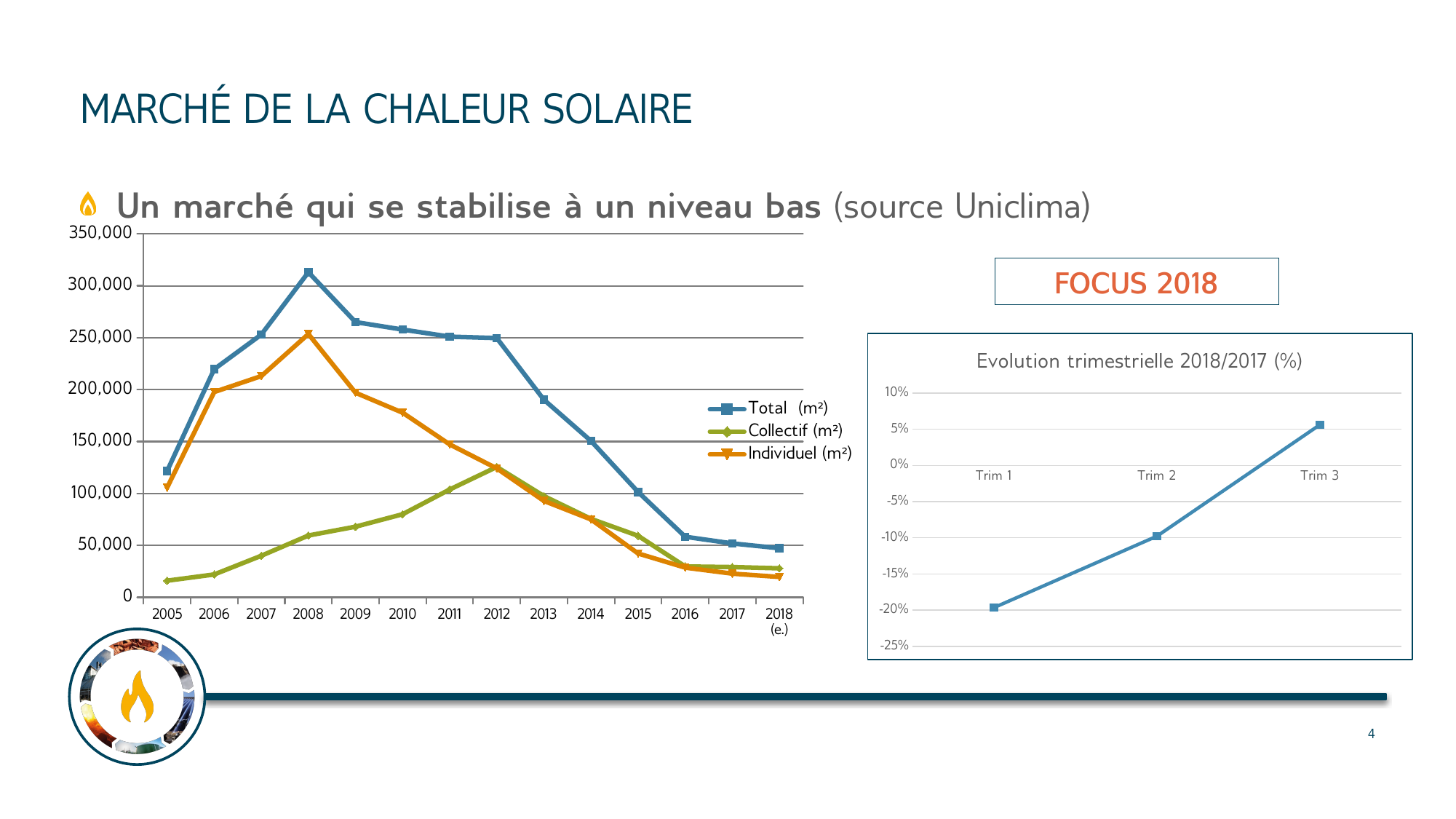

# MARCHé DE LA CHALEUR SOLAIRE
Un marché qui se stabilise à un niveau bas (source Uniclima)

### Chart

| Category | Total  (m²) | Collectif (m²) | Individuel (m²) |
|---|---|---|---|
| 2005 | 121600.0 | 16000.0 | 105600.0 |
| 2006 | 219700.0 | 22000.0 | 197700.0 |
| 2007 | 253000.0 | 40000.0 | 213000.0 |
| 2008 | 313000.0 | 59500.0 | 253500.0 |
| 2009 | 265000.0 | 68000.0 | 197000.0 |
| 2010 | 257800.0 | 80000.0 | 177800.0 |
| 2011 | 251000.0 | 103800.0 | 147200.0 |
| 2012 | 249600.0 | 125500.0 | 124100.0 |
| 2013 | 190300.0 | 97500.0 | 92800.0 |
| 2014 | 150500.0 | 75500.0 | 75000.0 |
| 2015 | 101400.0 | 59200.0 | 42200.0 |
| 2016 | 58300.0 | 29700.0 | 28600.0 |
| 2017 | 51900.0 | 29100.0 | 22800.0 |
| 2018 (e.) | 47229.0 | 27936.0 | 19608.0 |
FOCUS 2018

### Chart:

| Category | Evolution trimestrielle 2018/2017 (%) |
|---|---|
| Trim 1 | -0.19658964201212925 |
| Trim 2 | -0.09779784784087471 |
| Trim 3 | 0.05624603677869372 |
4